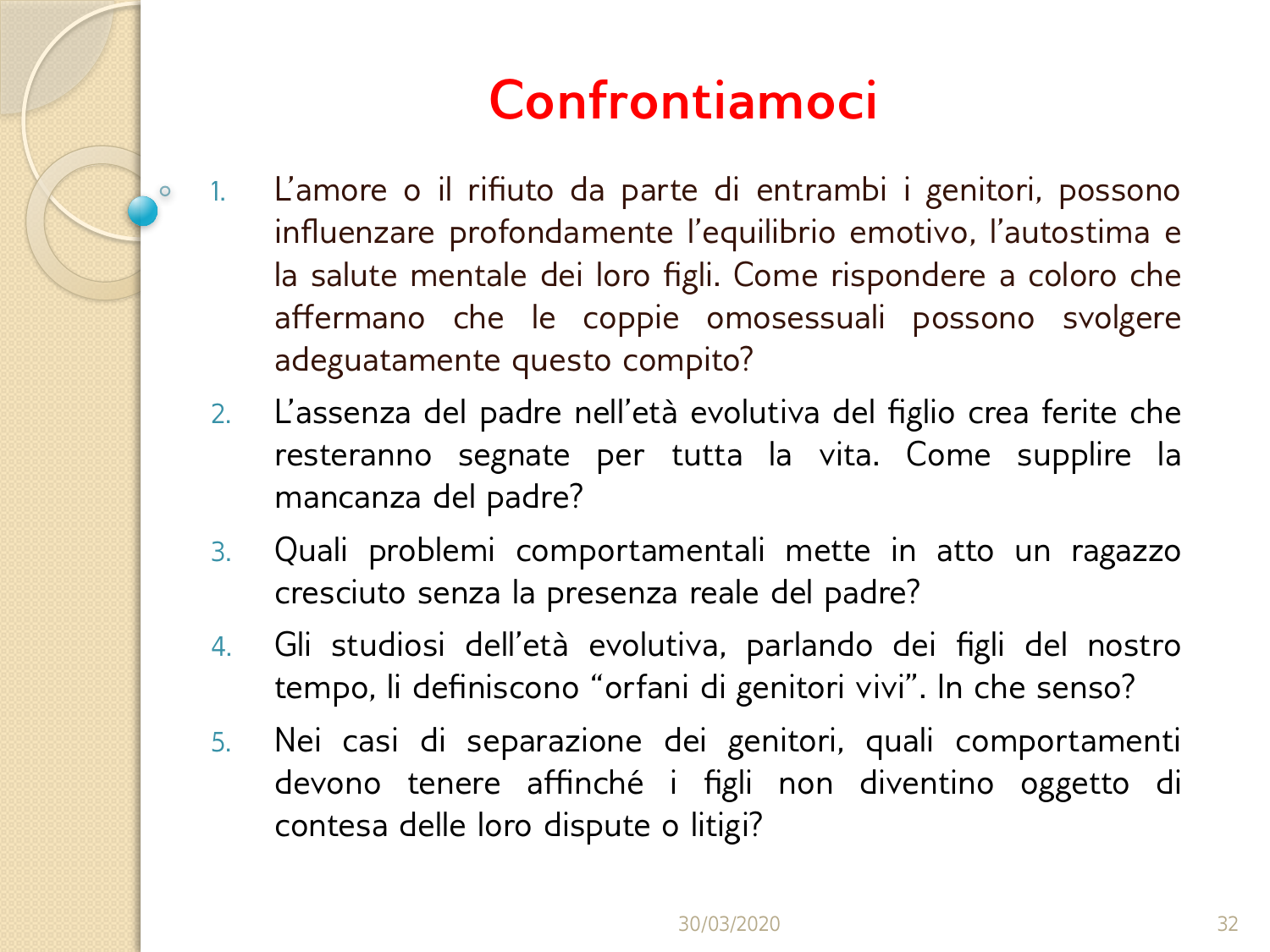

# Confrontiamoci
L’amore o il rifiuto da parte di entrambi i genitori, possono influenzare profondamente l’equilibrio emotivo, l’autostima e la salute mentale dei loro figli. Come rispondere a coloro che affermano che le coppie omosessuali possono svolgere adeguatamente questo compito?
L’assenza del padre nell’età evolutiva del figlio crea ferite che resteranno segnate per tutta la vita. Come supplire la mancanza del padre?
Quali problemi comportamentali mette in atto un ragazzo cresciuto senza la presenza reale del padre?
Gli studiosi dell’età evolutiva, parlando dei figli del nostro tempo, li definiscono “orfani di genitori vivi”. In che senso?
Nei casi di separazione dei genitori, quali comportamenti devono tenere affinché i figli non diventino oggetto di contesa delle loro dispute o litigi?
30/03/2020
32